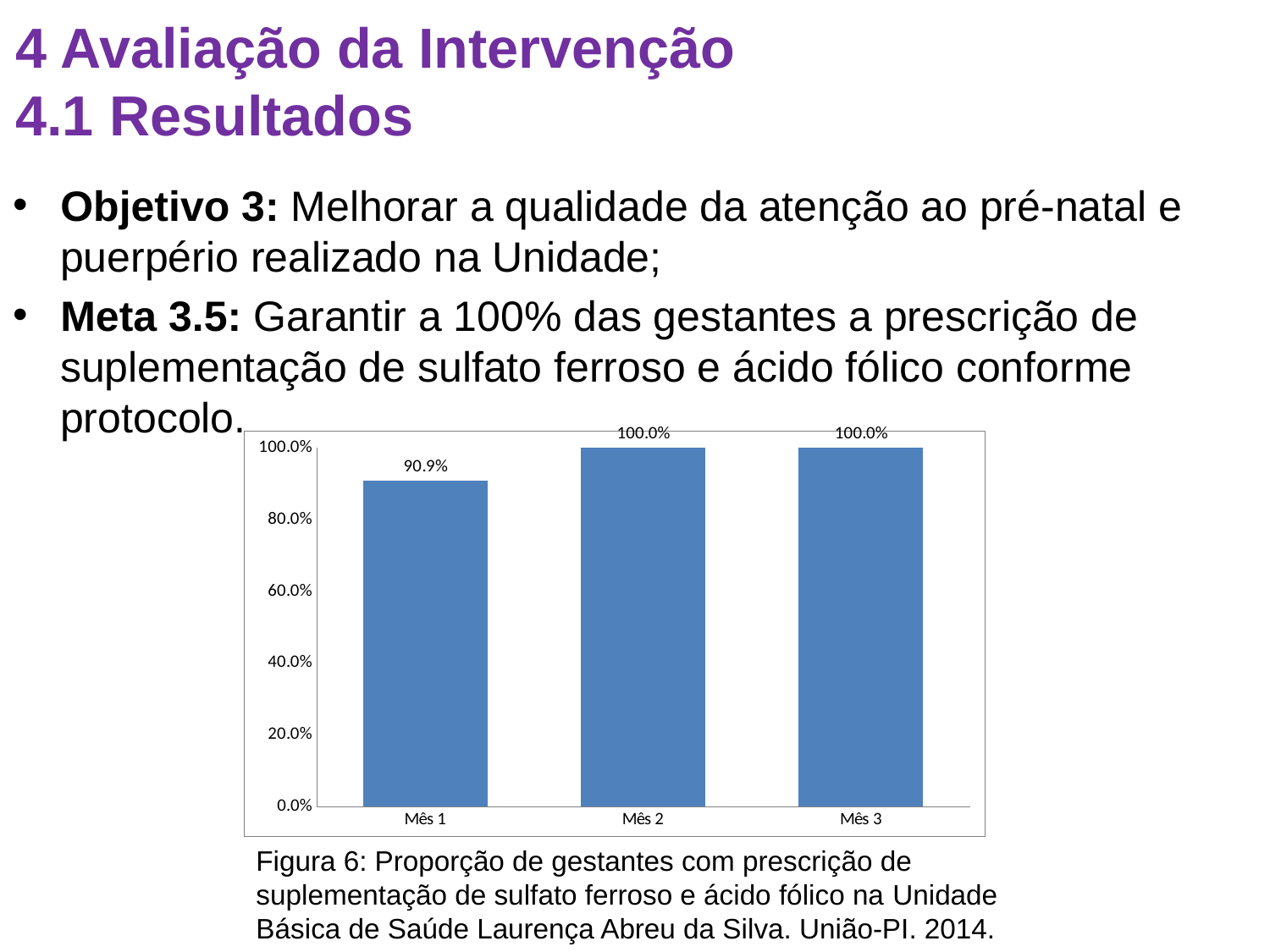

# 4 Avaliação da Intervenção 4.1 Resultados
Objetivo 3: Melhorar a qualidade da atenção ao pré-natal e puerpério realizado na Unidade;
Meta 3.5: Garantir a 100% das gestantes a prescrição de suplementação de sulfato ferroso e ácido fólico conforme protocolo.

### Chart

| Category | Proporção de gestantes com prescrição de suplementação de sulfato ferroso e ácido fólico |
|---|---|
| Mês 1 | 0.9090909090909091 |
| Mês 2 | 1.0 |
| Mês 3 | 1.0 |
Figura 6: Proporção de gestantes com prescrição de suplementação de sulfato ferroso e ácido fólico na Unidade Básica de Saúde Laurença Abreu da Silva. União-PI. 2014.